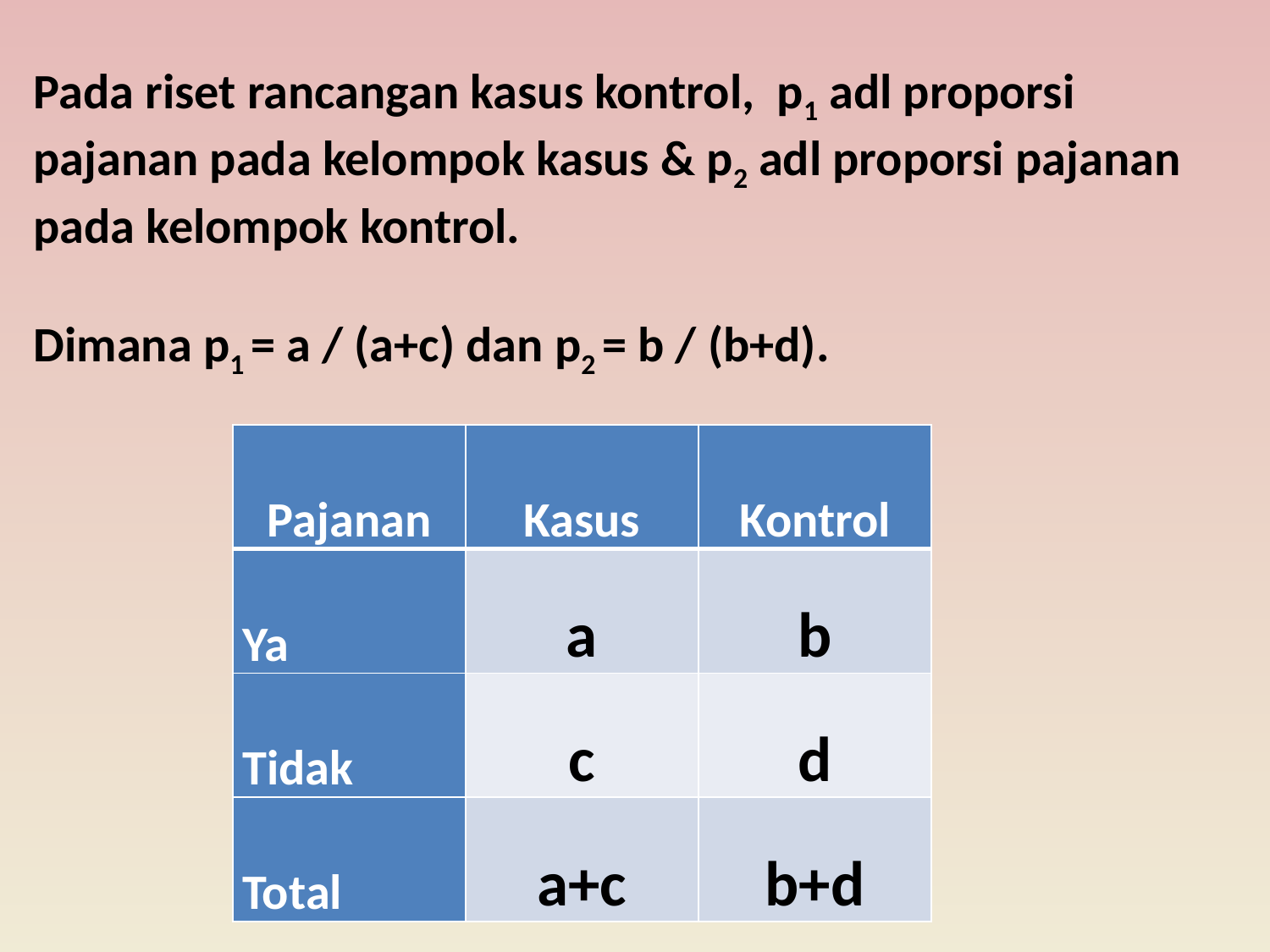

Pada riset rancangan kasus kontrol,  p1 adl proporsi pajanan pada kelompok kasus & p2 adl proporsi pajanan pada kelompok kontrol.

Dimana p1 = a / (a+c) dan p2 = b / (b+d).

| Pajanan | Kasus | Kontrol |
| --- | --- | --- |
| Ya | a | b |
| Tidak | c | d |
| Total | a+c | b+d |